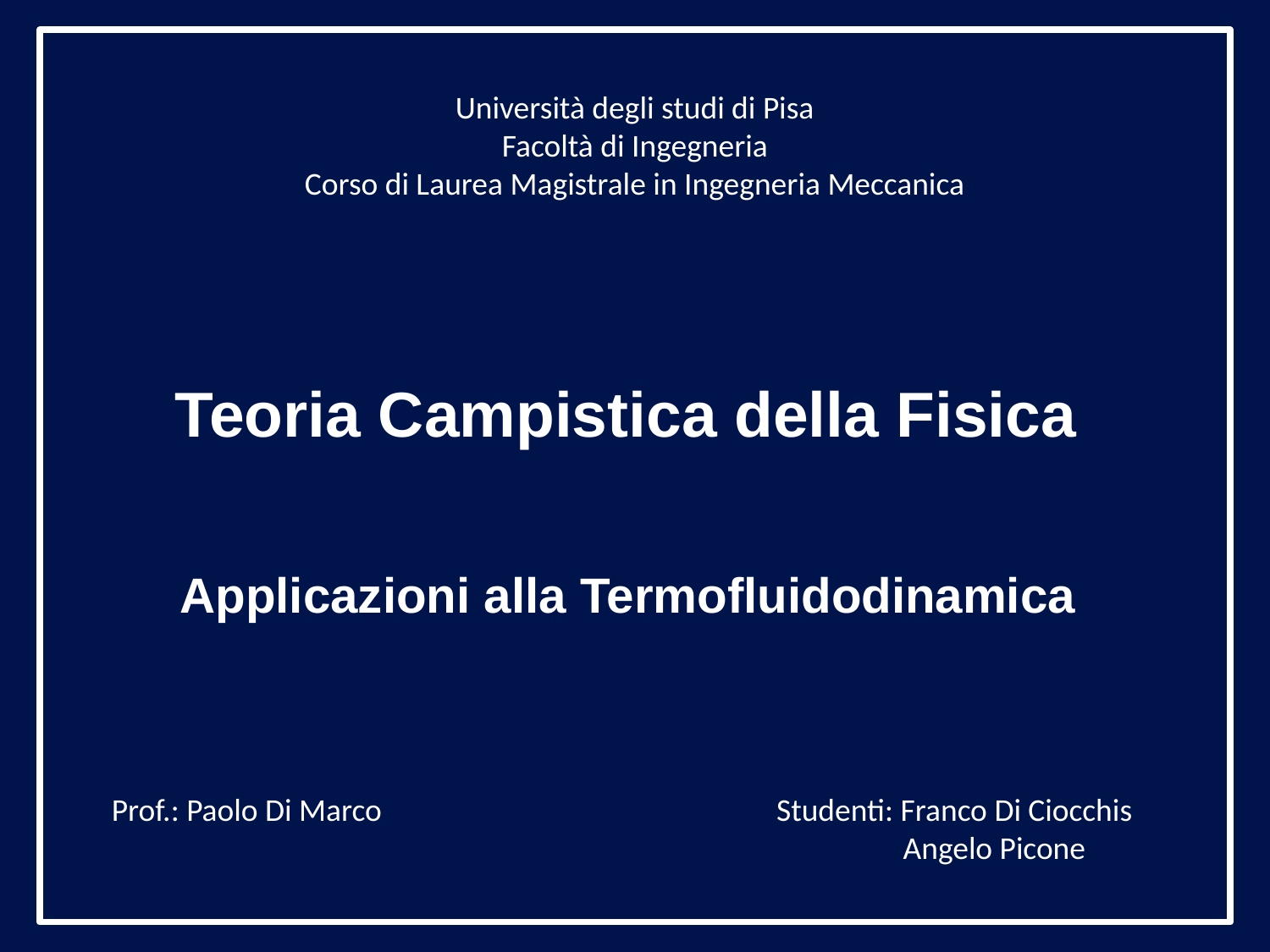

Università degli studi di Pisa
Facoltà di Ingegneria
Corso di Laurea Magistrale in Ingegneria Meccanica

Teoria Campistica della Fisica

Applicazioni alla Termofluidodinamica
Prof.: Paolo Di Marco
Studenti: Franco Di Ciocchis
                           Angelo Picone